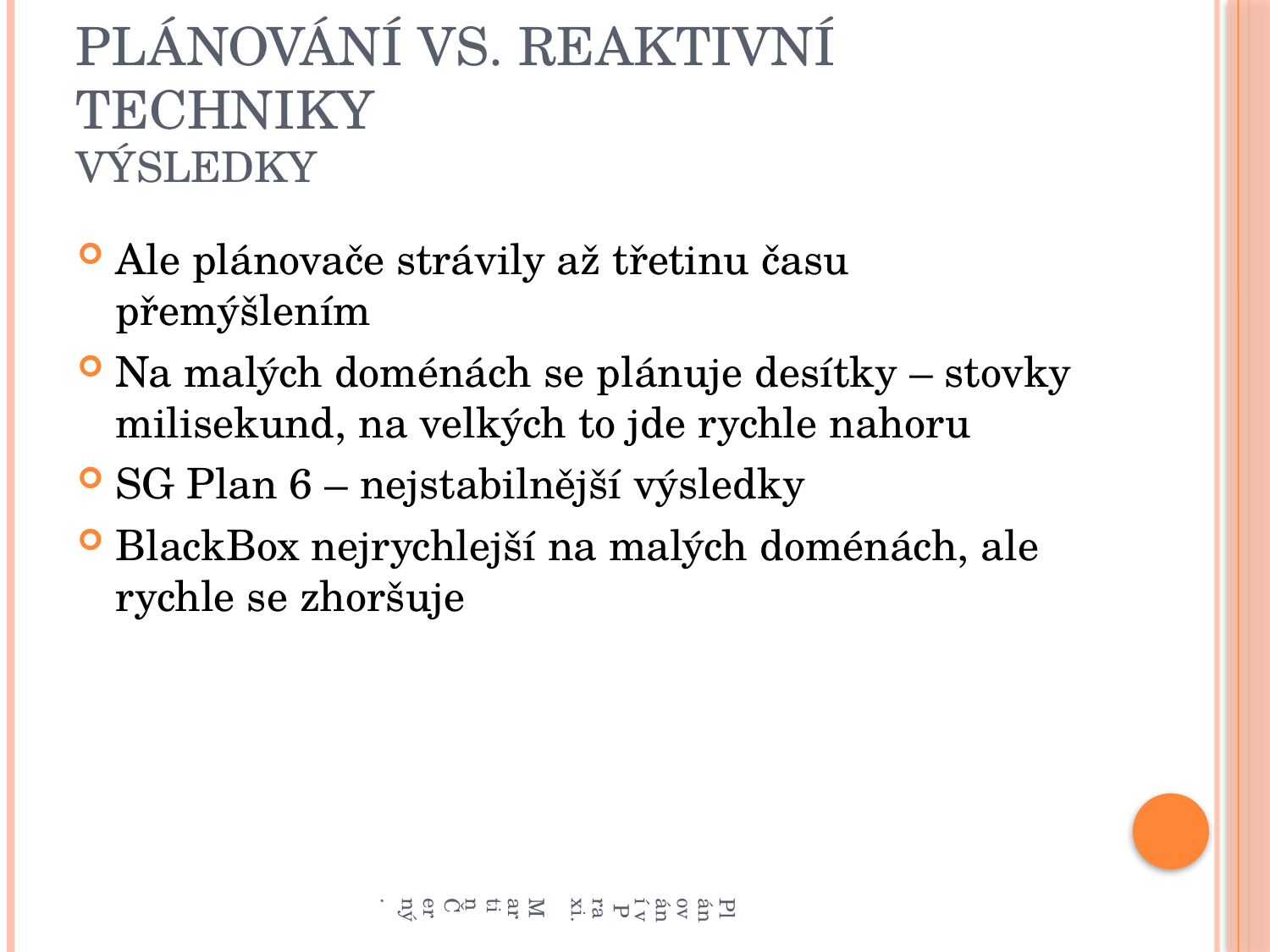

# Plánování vs. reaktivní techniky Výsledky
Ale plánovače strávily až třetinu času přemýšlením
Na malých doménách se plánuje desítky – stovky milisekund, na velkých to jde rychle nahoru
SG Plan 6 – nejstabilnější výsledky
BlackBox nejrychlejší na malých doménách, ale rychle se zhoršuje
Plánování v Praxi. Martin Černý.